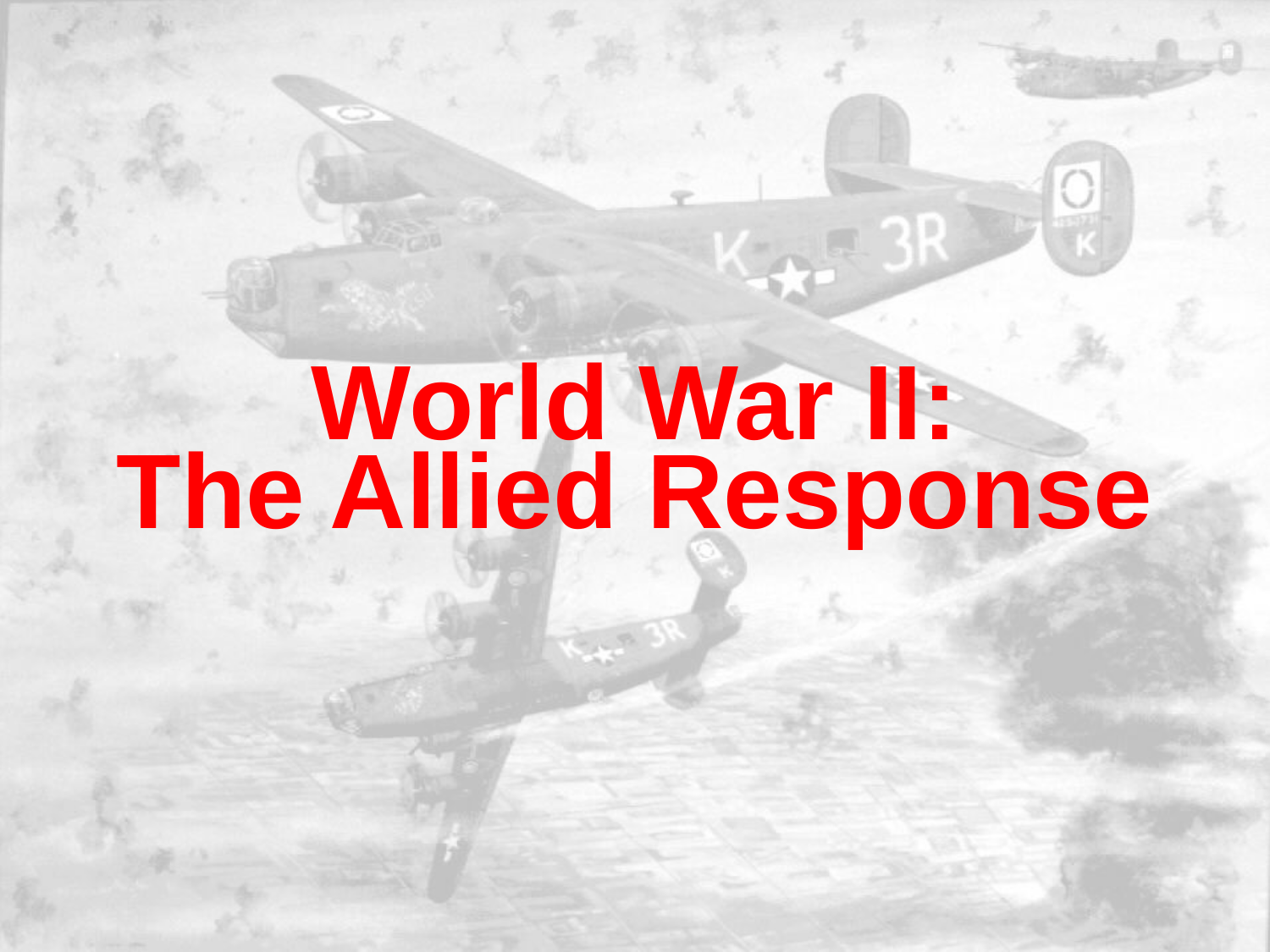

# World War II: The Allied Response